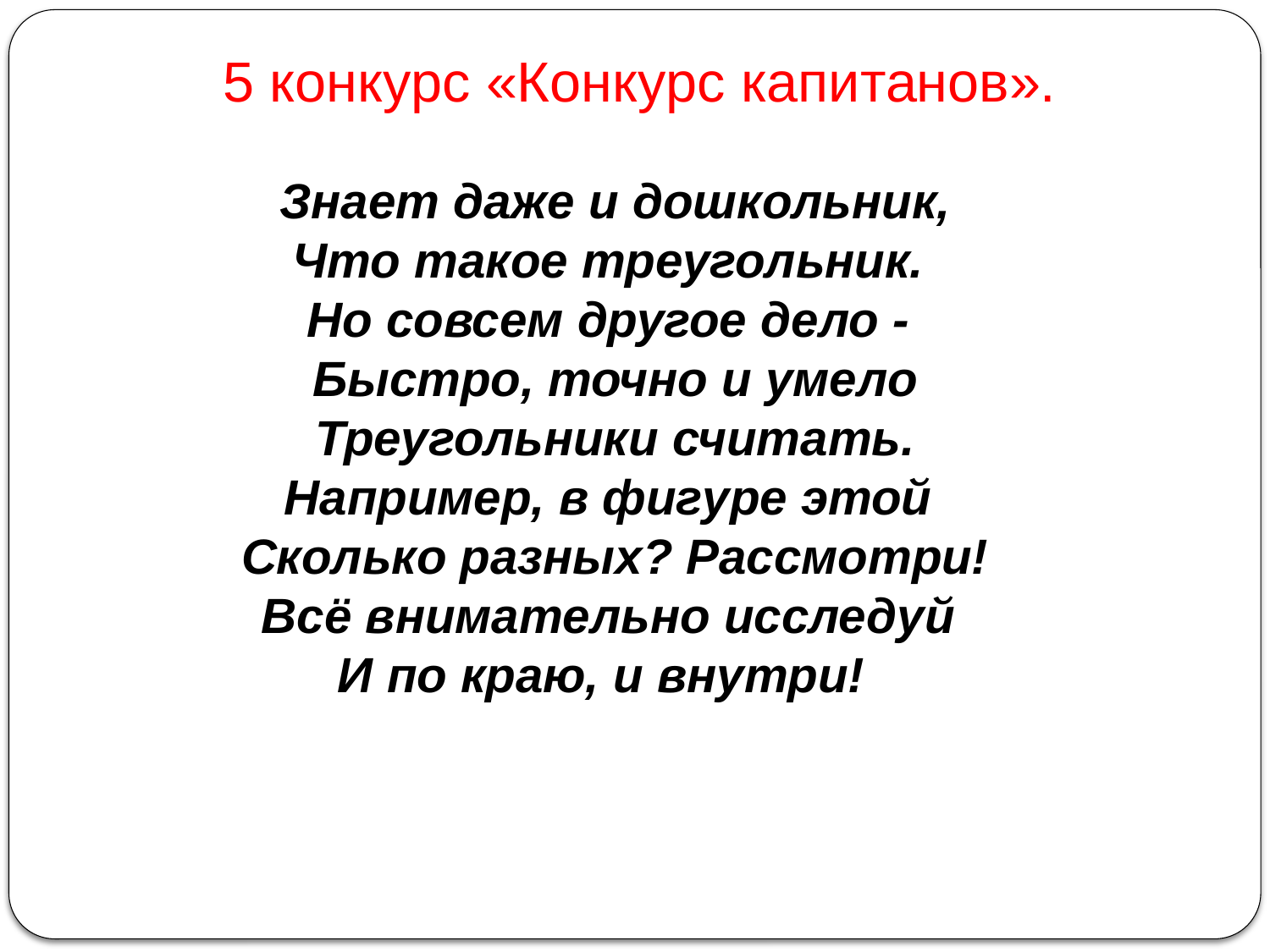

5 конкурс «Конкурс капитанов».

Знает даже и дошкольник,
Что такое треугольник. 
Но совсем другое дело - 
Быстро, точно и умело
Треугольники считать.
Например, в фигуре этой 
Сколько разных? Рассмотри!
Всё внимательно исследуй 
И по краю, и внутри!